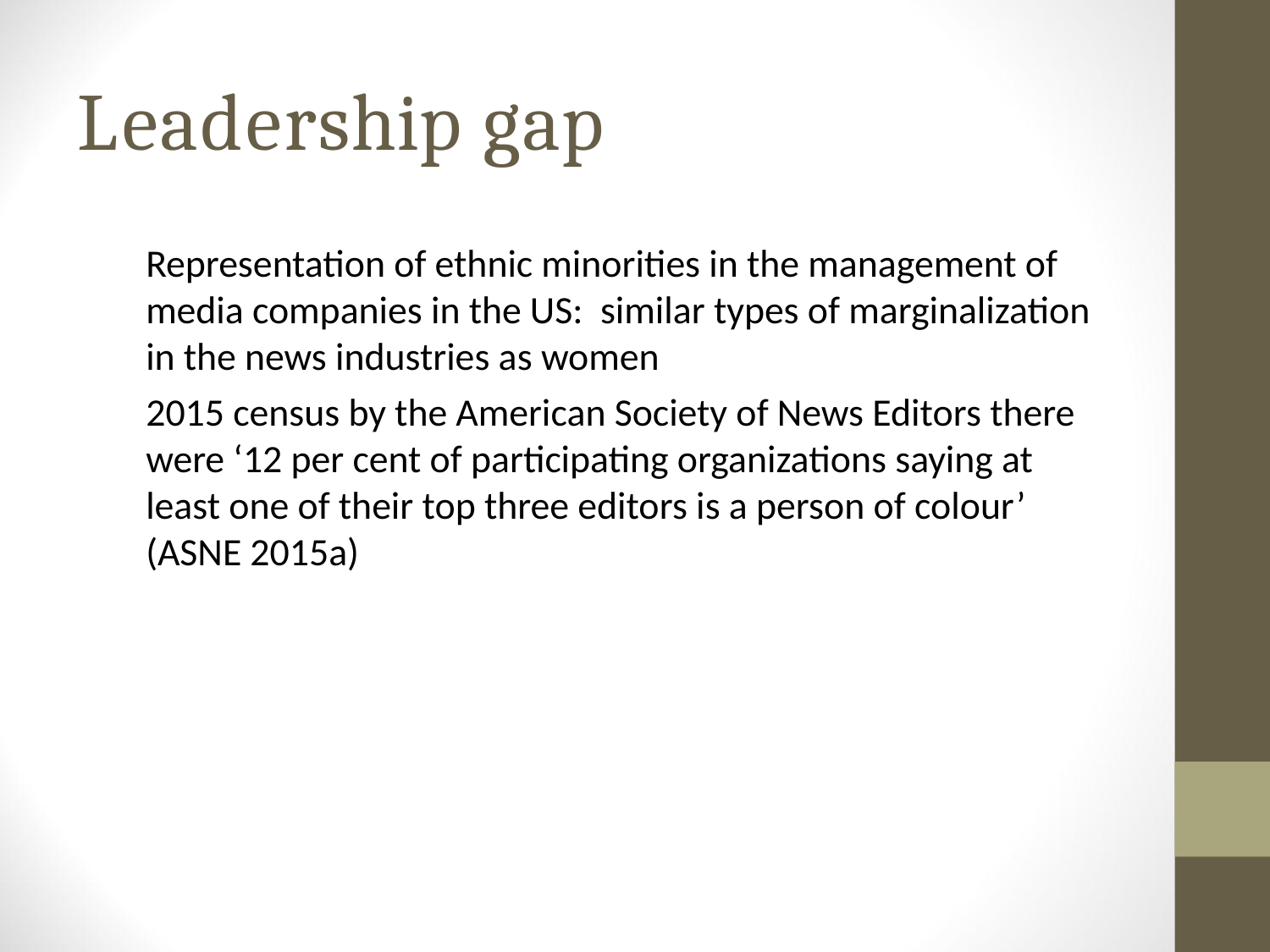

# Leadership gap
Representation of ethnic minorities in the management of media companies in the US:  similar types of marginalization in the news industries as women
2015 census by the American Society of News Editors there were ‘12 per cent of participating organizations saying at least one of their top three editors is a person of colour’ (ASNE 2015a)